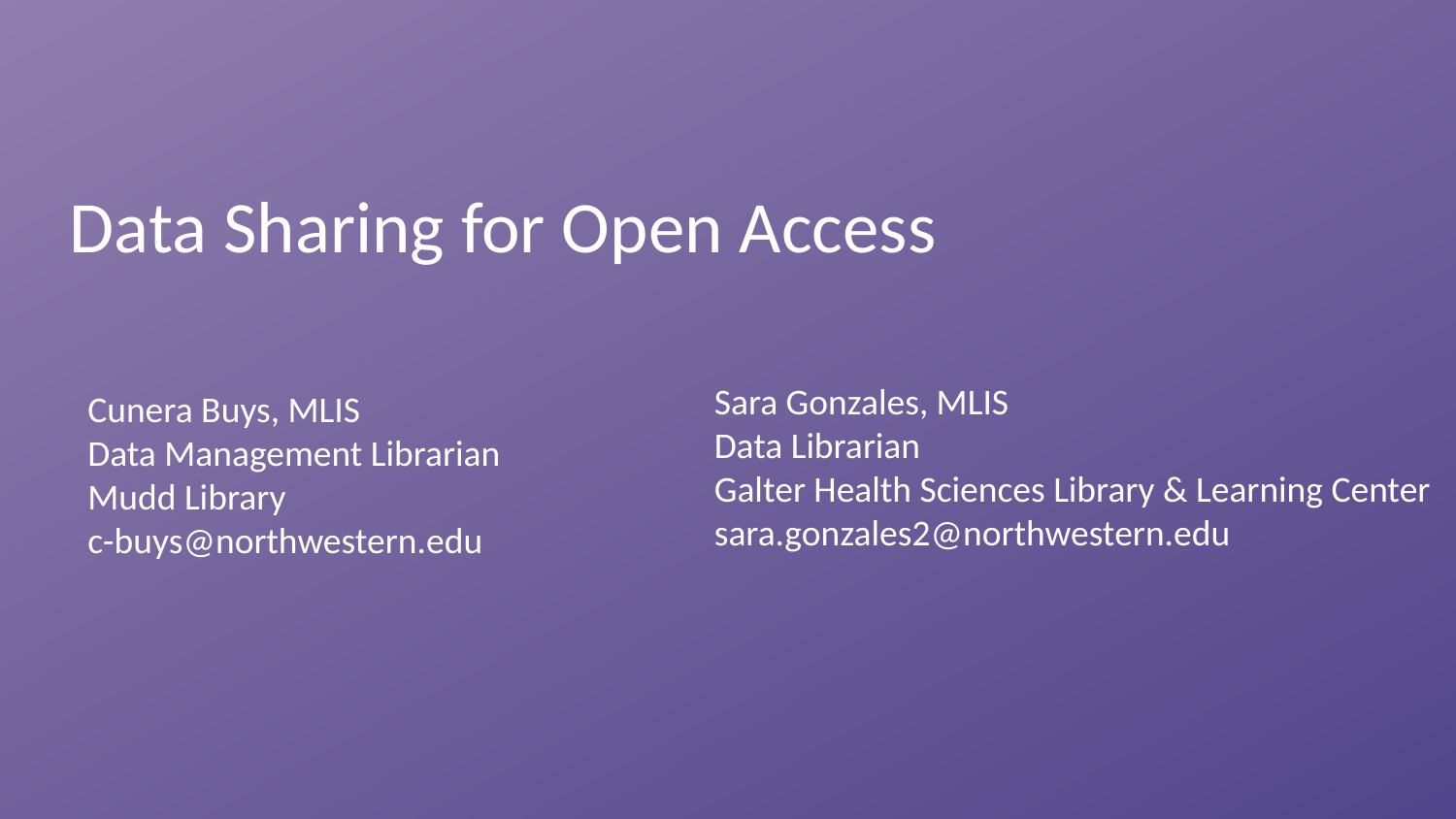

Data Sharing for Open Access

Sara Gonzales, MLIS
Data Librarian
Galter Health Sciences Library & Learning Center
sara.gonzales2@northwestern.edu

Cunera Buys, MLIS
Data Management Librarian
Mudd Library
c-buys@northwestern.edu